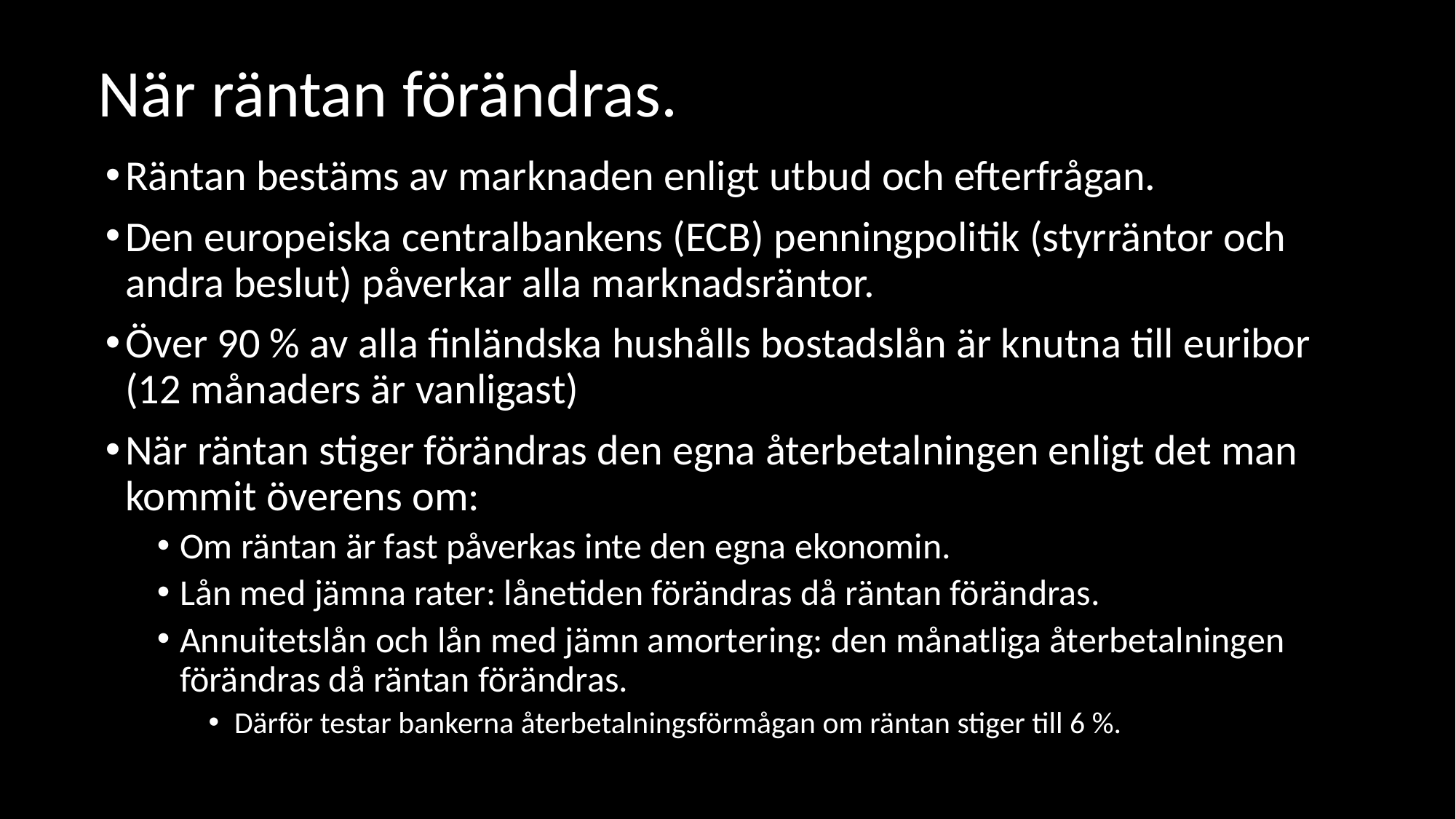

# När räntan förändras.
Räntan bestäms av marknaden enligt utbud och efterfrågan.
Den europeiska centralbankens (ECB) penningpolitik (styrräntor och andra beslut) påverkar alla marknadsräntor.
Över 90 % av alla finländska hushålls bostadslån är knutna till euribor (12 månaders är vanligast)
När räntan stiger förändras den egna återbetalningen enligt det man kommit överens om:
Om räntan är fast påverkas inte den egna ekonomin.
Lån med jämna rater: lånetiden förändras då räntan förändras.
Annuitetslån och lån med jämn amortering: den månatliga återbetalningen förändras då räntan förändras.
Därför testar bankerna återbetalningsförmågan om räntan stiger till 6 %.